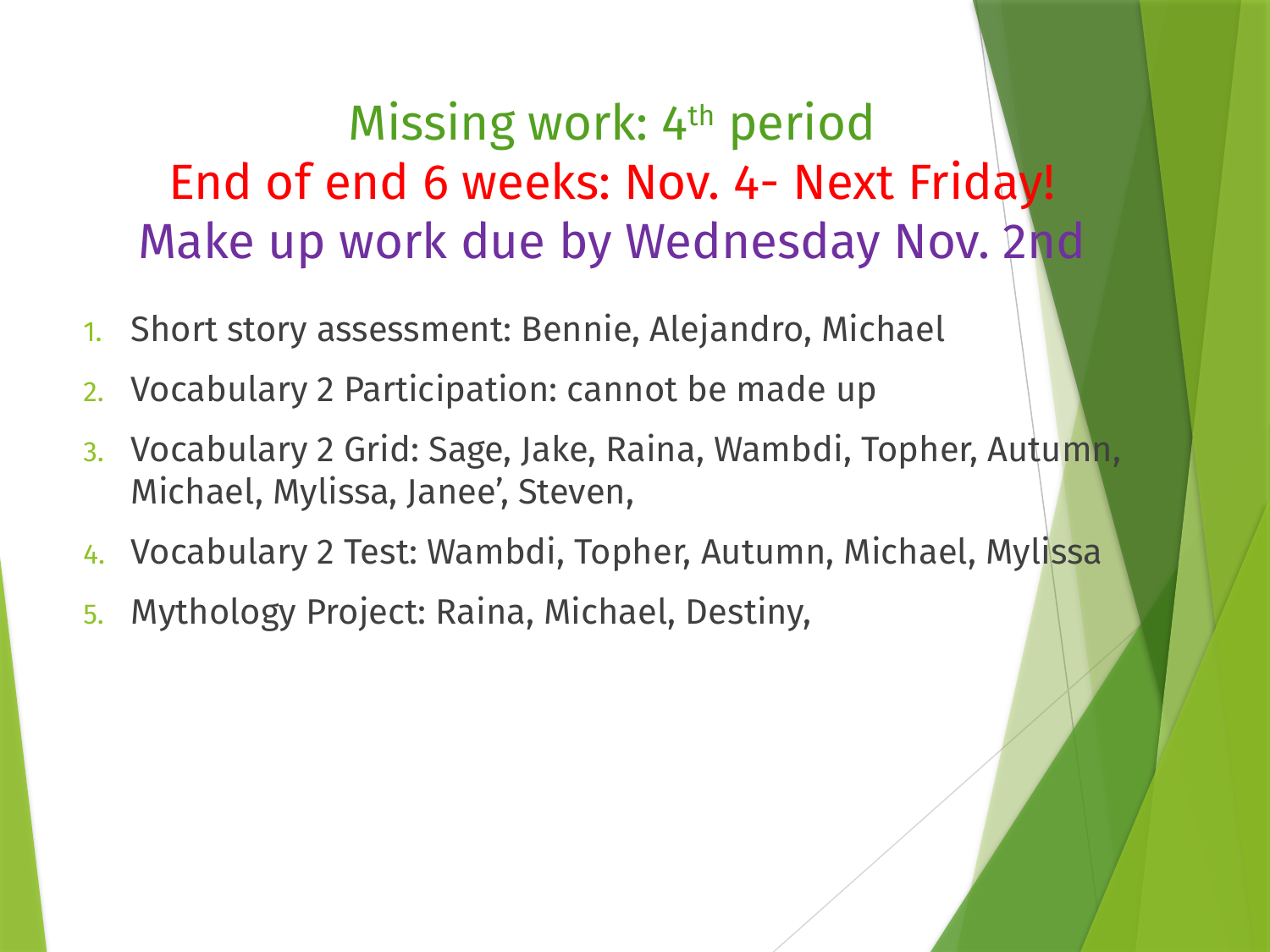

# Missing work: 4th period End of end 6 weeks: Nov. 4- Next Friday! Make up work due by Wednesday Nov. 2nd
Short story assessment: Bennie, Alejandro, Michael
Vocabulary 2 Participation: cannot be made up
Vocabulary 2 Grid: Sage, Jake, Raina, Wambdi, Topher, Autumn, Michael, Mylissa, Janee’, Steven,
Vocabulary 2 Test: Wambdi, Topher, Autumn, Michael, Mylissa
Mythology Project: Raina, Michael, Destiny,